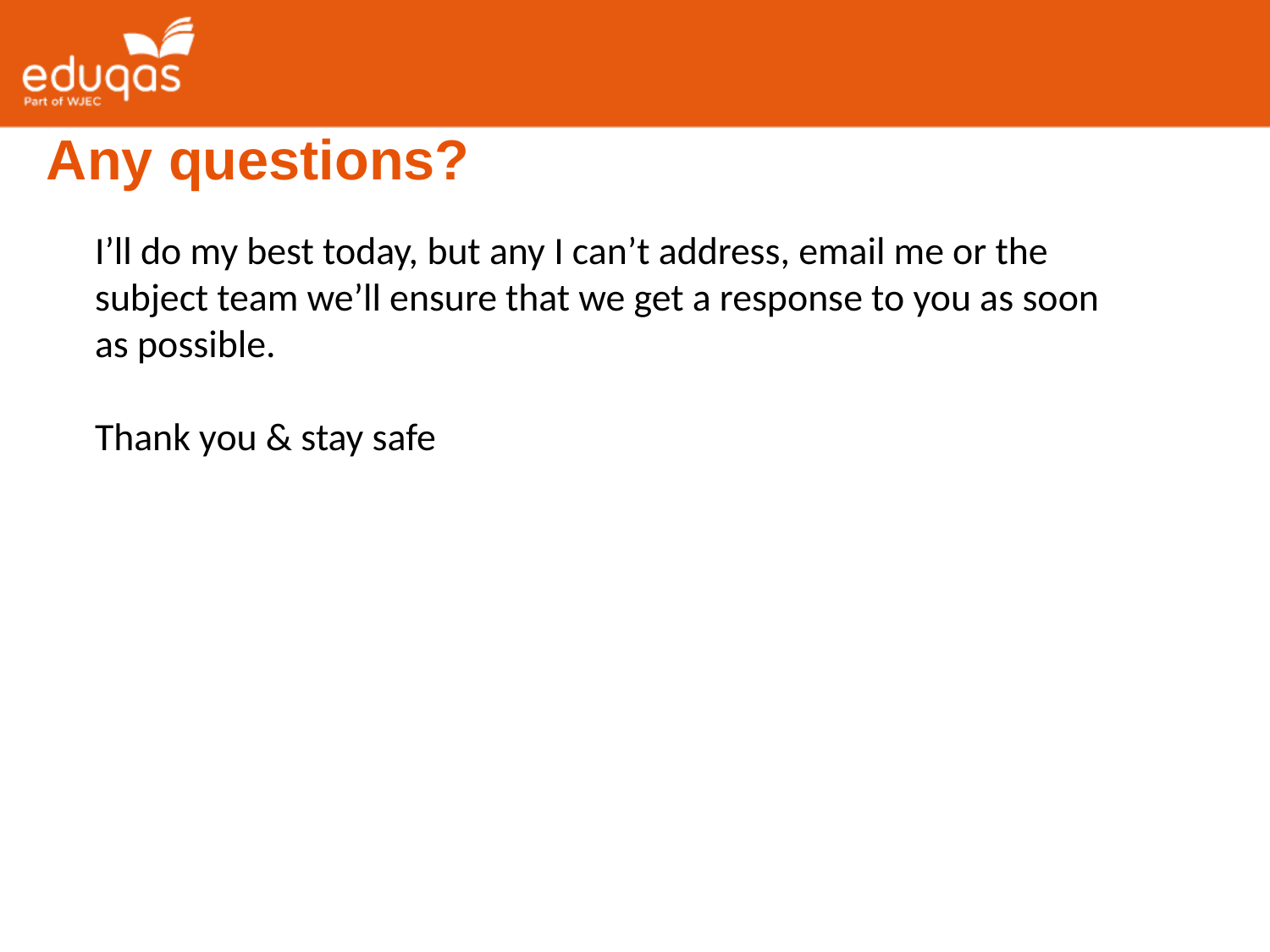

Any questions?

I’ll do my best today, but any I can’t address, email me or the subject team we’ll ensure that we get a response to you as soon as possible.

Thank you & stay safe
|  |  |
| --- | --- |